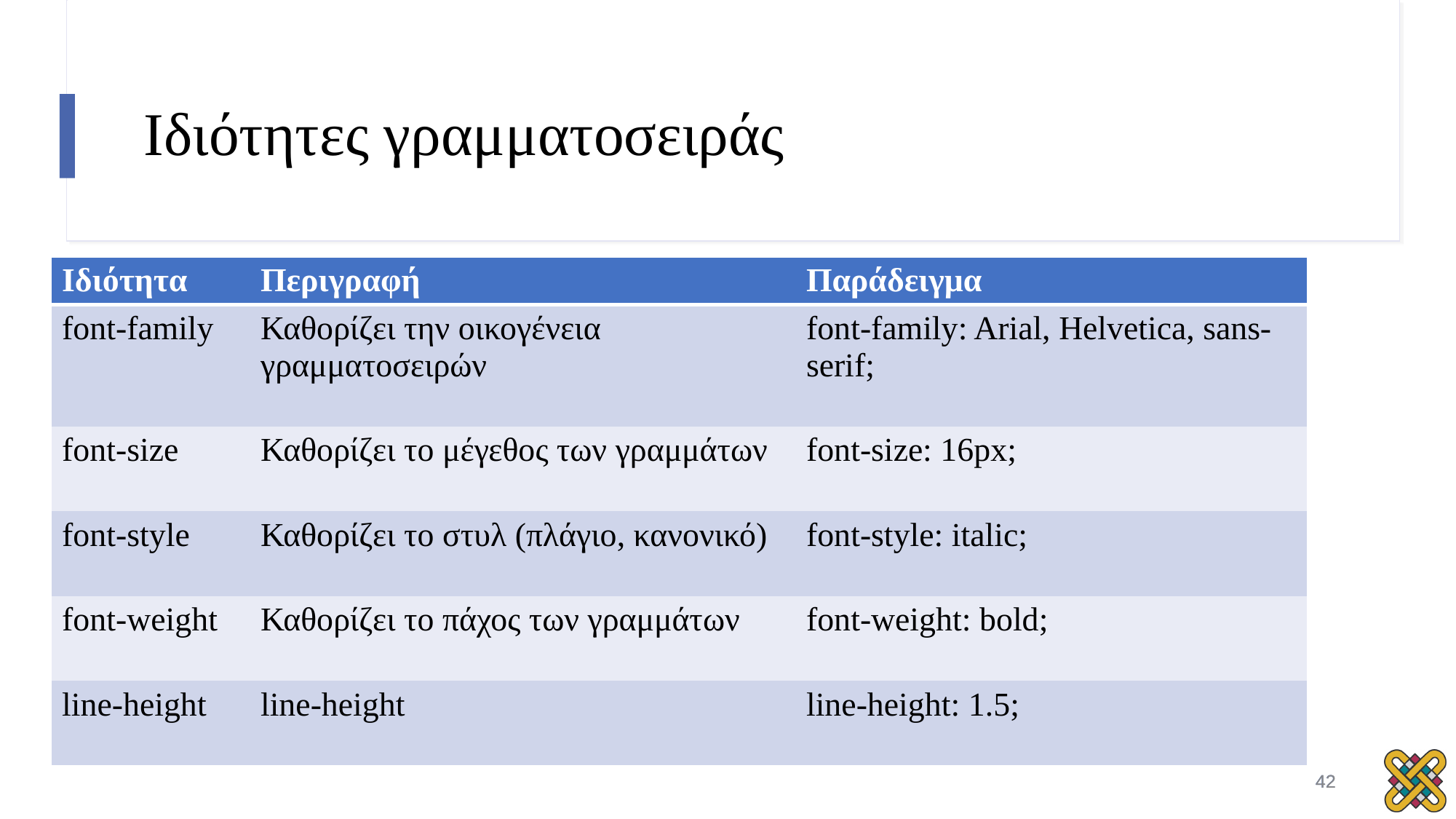

# Ιδιότητες γραμματοσειράς
| Ιδιότητα | Περιγραφή | Παράδειγμα |
| --- | --- | --- |
| font-family | Καθορίζει την οικογένεια γραμματοσειρών | font-family: Arial, Helvetica, sans-serif; |
| font-size | Καθορίζει το μέγεθος των γραμμάτων | font-size: 16px; |
| font-style | Καθορίζει το στυλ (πλάγιο, κανονικό) | font-style: italic; |
| font-weight | Καθορίζει το πάχος των γραμμάτων | font-weight: bold; |
| line-height | line-height | line-height: 1.5; |
42
42